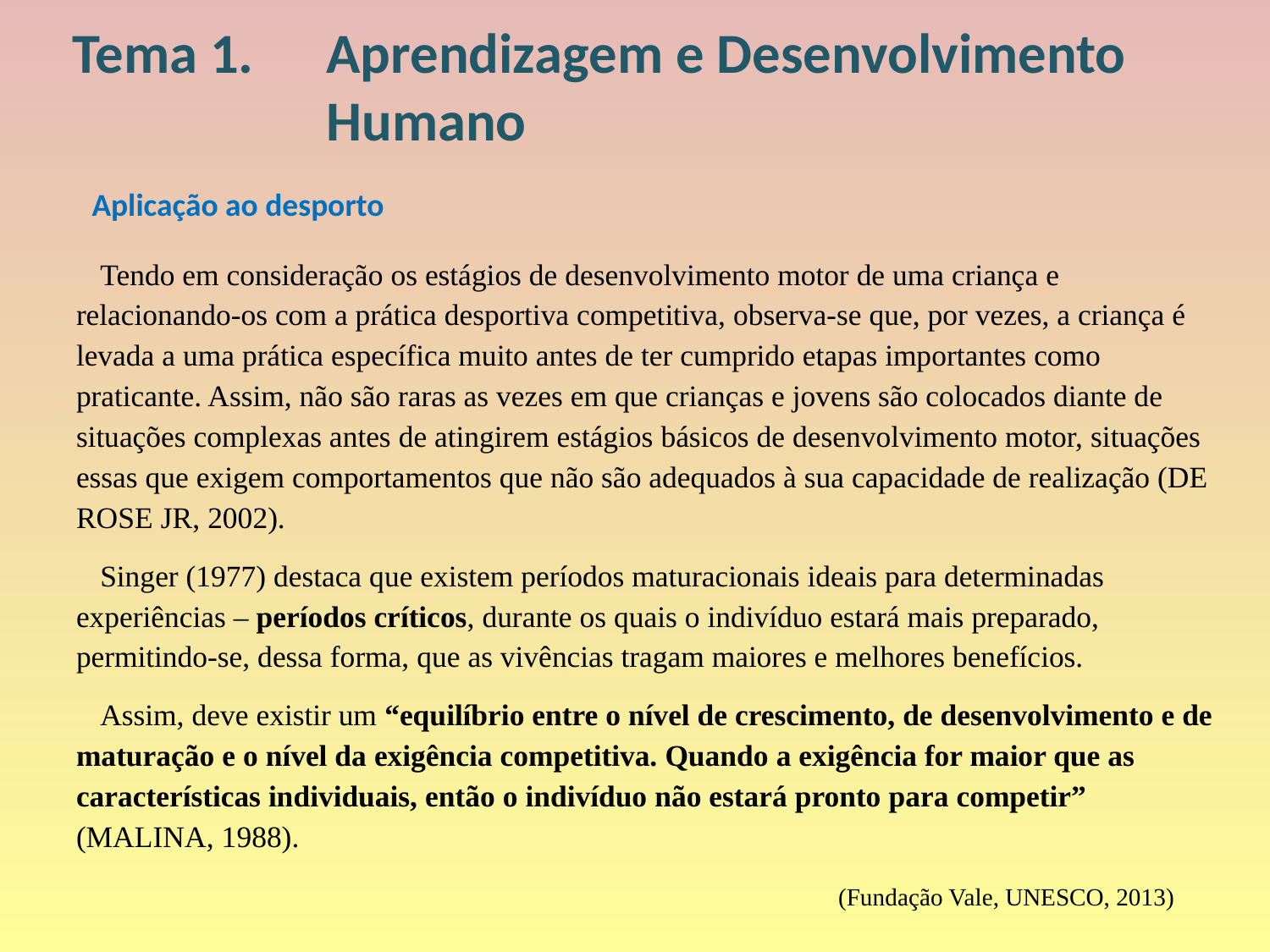

# Tema 1. 	Aprendizagem e Desenvolvimento 		Humano
Aplicação ao desporto
Tendo em consideração os estágios de desenvolvimento motor de uma criança e relacionando-os com a prática desportiva competitiva, observa-se que, por vezes, a criança é levada a uma prática específica muito antes de ter cumprido etapas importantes como praticante. Assim, não são raras as vezes em que crianças e jovens são colocados diante de situações complexas antes de atingirem estágios básicos de desenvolvimento motor, situações essas que exigem comportamentos que não são adequados à sua capacidade de realização (DE ROSE JR, 2002).
Singer (1977) destaca que existem períodos maturacionais ideais para determinadas experiências – períodos críticos, durante os quais o indivíduo estará mais preparado, permitindo-se, dessa forma, que as vivências tragam maiores e melhores benefícios.
Assim, deve existir um “equilíbrio entre o nível de crescimento, de desenvolvimento e de maturação e o nível da exigência competitiva. Quando a exigência for maior que as características individuais, então o indivíduo não estará pronto para competir” (MALINA, 1988).
 						(Fundação Vale, UNESCO, 2013)